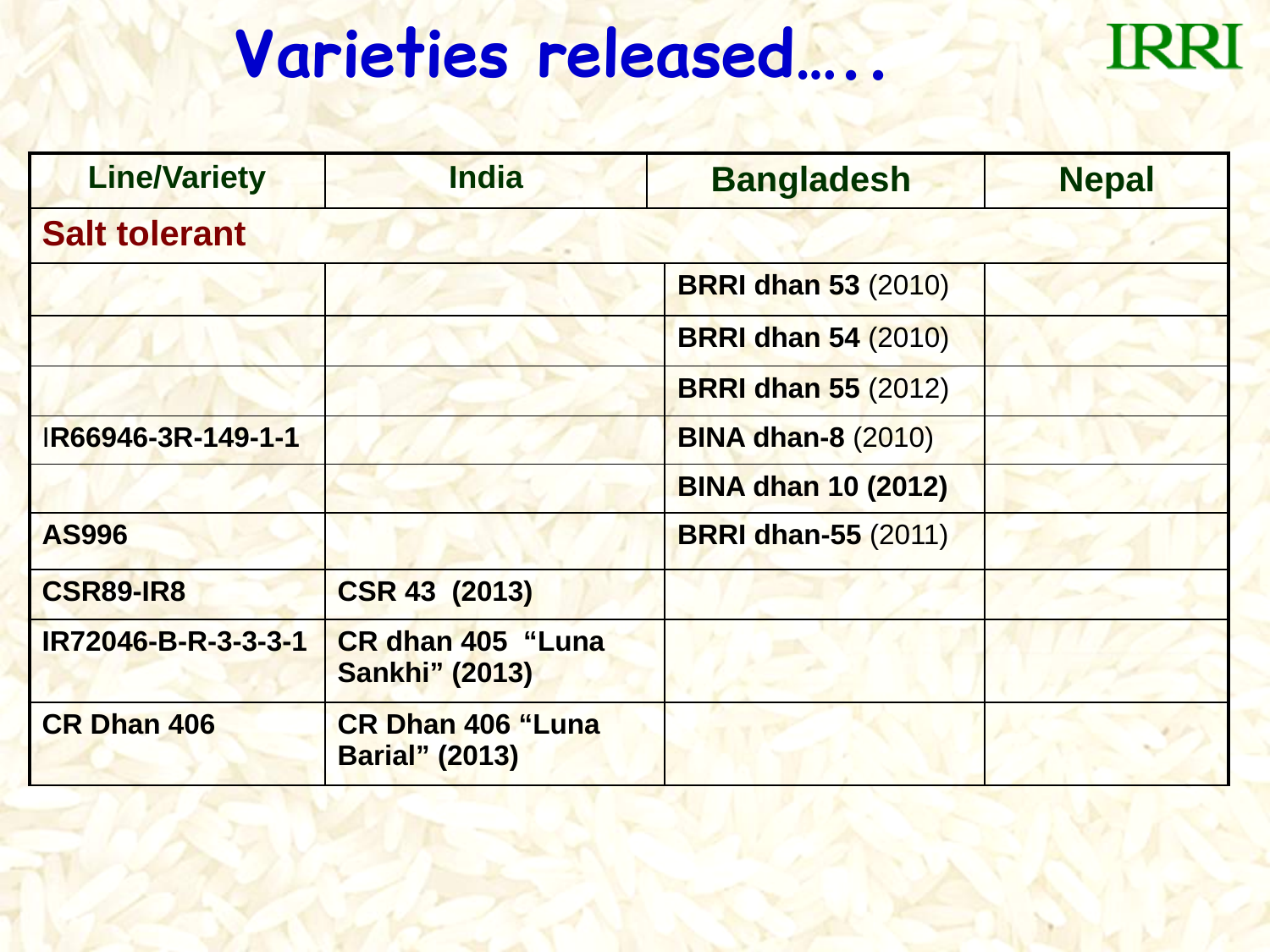

# Varieties released…..
| Line/Variety | India | Bangladesh |  | Nepal |
| --- | --- | --- | --- | --- |
| Salt tolerant |  |  |  |  |
|  |  |  | BRRI dhan 53 (2010) |  |
|  |  |  | BRRI dhan 54 (2010) |  |
|  |  |  | BRRI dhan 55 (2012) |  |
| IR66946-3R-149-1-1 |  |  | BINA dhan-8 (2010) |  |
|  |  |  | BINA dhan 10 (2012) |  |
| AS996 |  |  | BRRI dhan-55 (2011) |  |
| CSR89-IR8 | CSR 43 (2013) |  |  |  |
| IR72046-B-R-3-3-3-1 | CR dhan 405 “Luna Sankhi” (2013) |  |  |  |
| CR Dhan 406 | CR Dhan 406 “Luna Barial” (2013) |  |  |  |